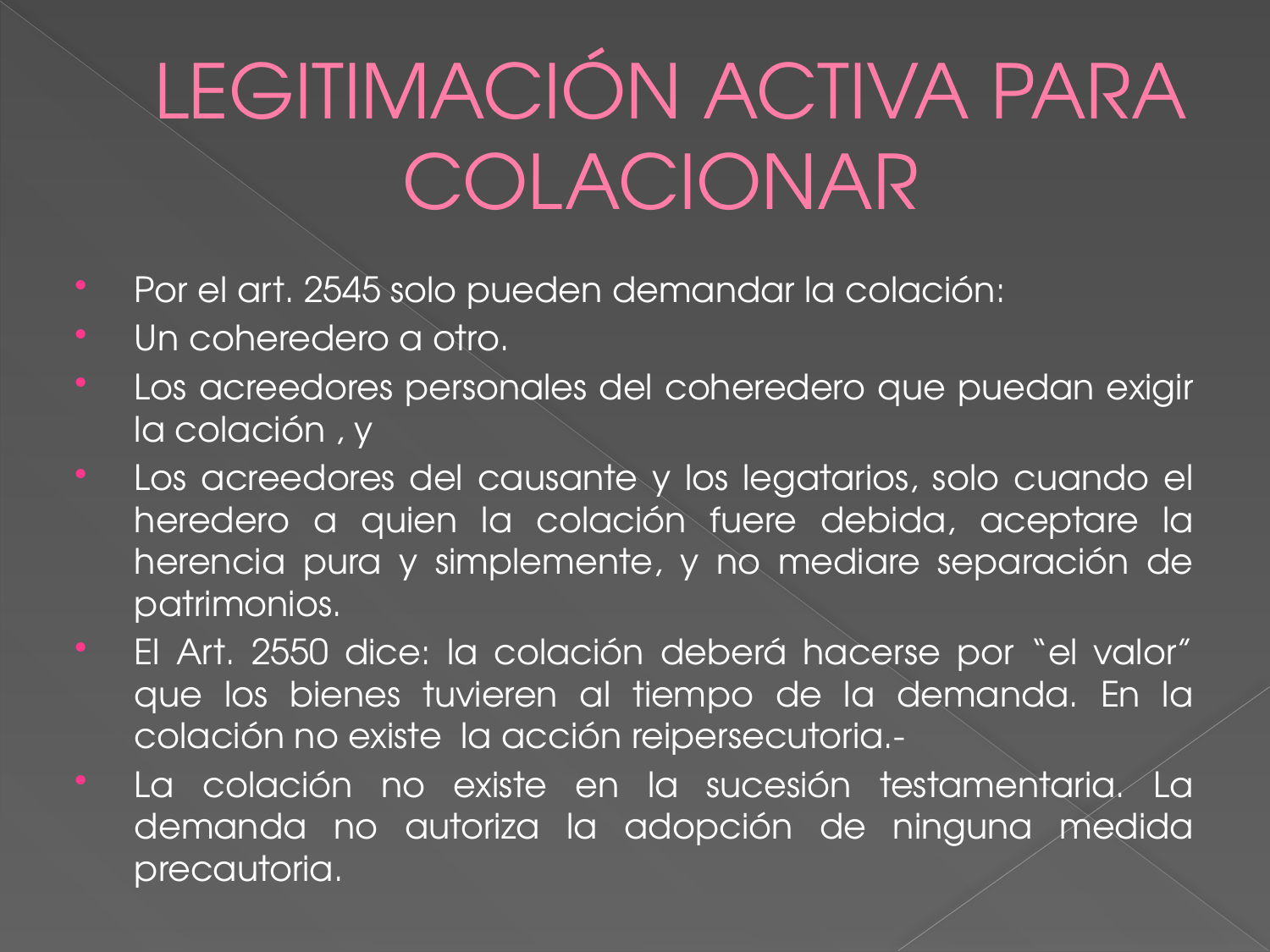

# LEGITIMACIÓN ACTIVA PARA COLACIONAR
Por el art. 2545 solo pueden demandar la colación:
Un coheredero a otro.
Los acreedores personales del coheredero que puedan exigir la colación , y
Los acreedores del causante y los legatarios, solo cuando el heredero a quien la colación fuere debida, aceptare la herencia pura y simplemente, y no mediare separación de patrimonios.
El Art. 2550 dice: la colación deberá hacerse por “el valor” que los bienes tuvieren al tiempo de la demanda. En la colación no existe  la acción reipersecutoria.-
La colación no existe en la sucesión testamentaria. La demanda no autoriza la adopción de ninguna medida precautoria.